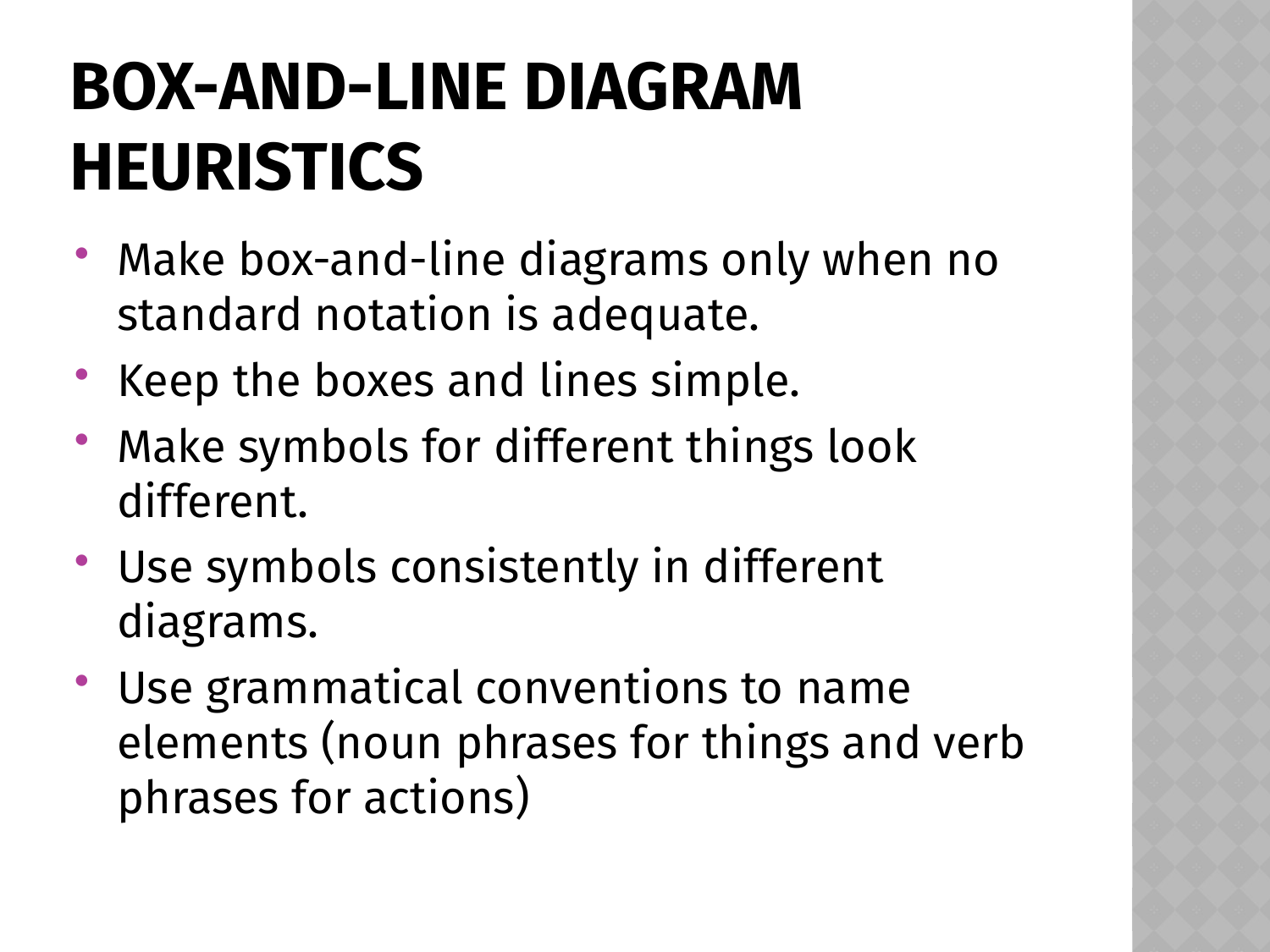

# Box-and-Line Diagram Heuristics
Make box-and-line diagrams only when no standard notation is adequate.
Keep the boxes and lines simple.
Make symbols for different things look different.
Use symbols consistently in different diagrams.
Use grammatical conventions to name elements (noun phrases for things and verb phrases for actions)